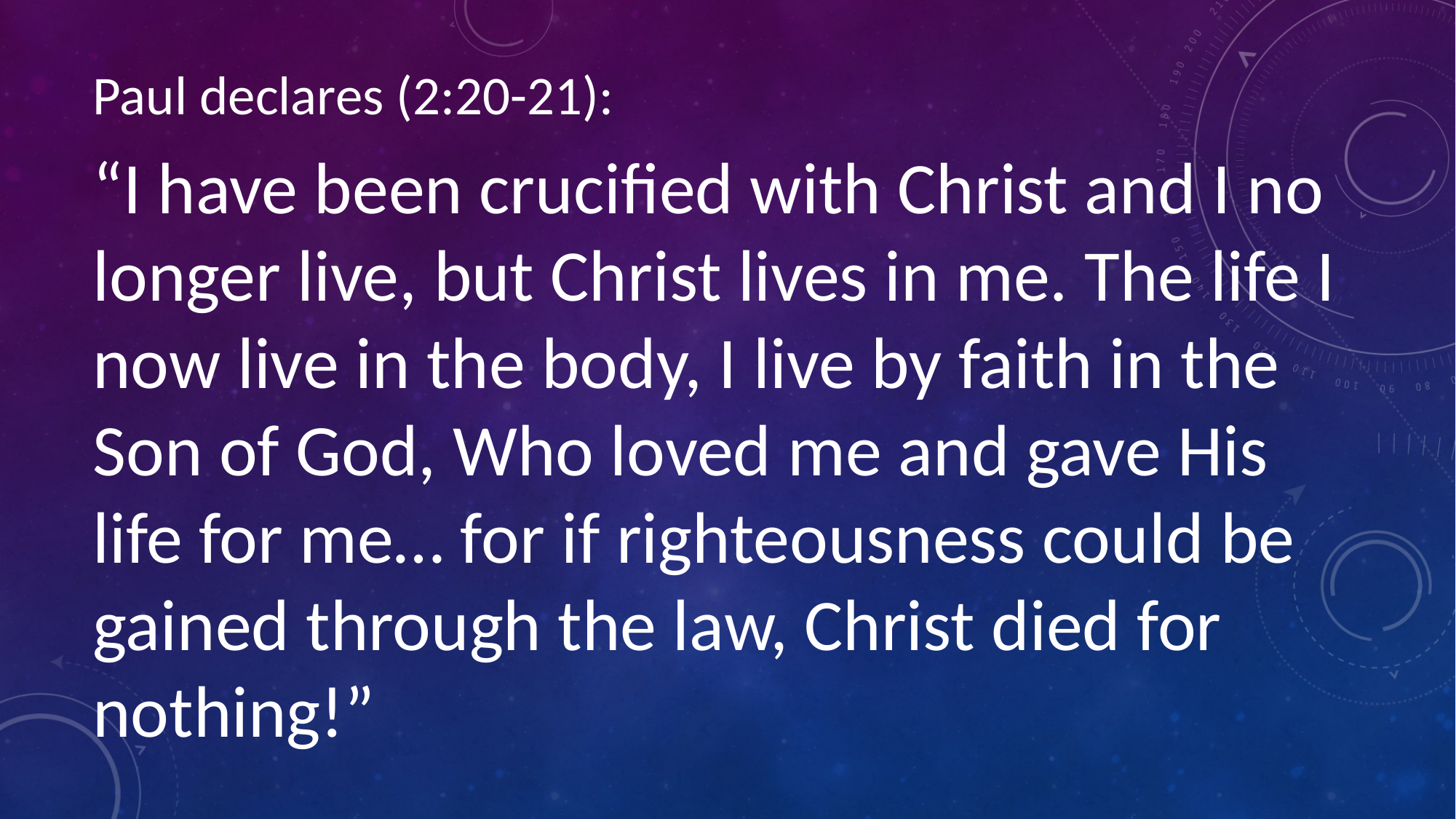

Paul declares (2:20-21):
“I have been crucified with Christ and I no longer live, but Christ lives in me. The life I now live in the body, I live by faith in the Son of God, Who loved me and gave His life for me… for if righteousness could be gained through the law, Christ died for nothing!”
#